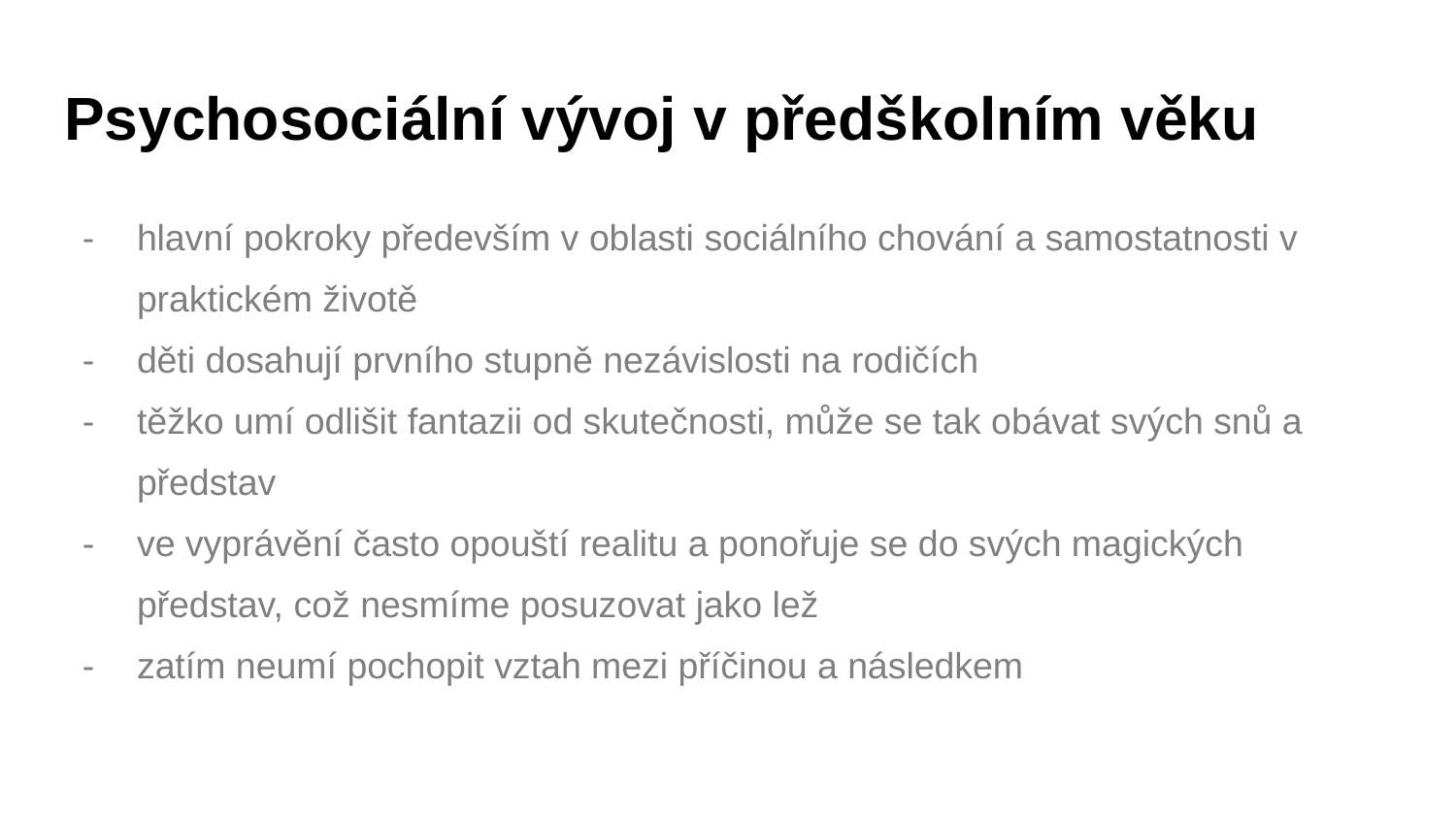

# Psychosociální vývoj v předškolním věku
hlavní pokroky především v oblasti sociálního chování a samostatnosti v praktickém životě
děti dosahují prvního stupně nezávislosti na rodičích
těžko umí odlišit fantazii od skutečnosti, může se tak obávat svých snů a představ
ve vyprávění často opouští realitu a ponořuje se do svých magických představ, což nesmíme posuzovat jako lež
zatím neumí pochopit vztah mezi příčinou a následkem